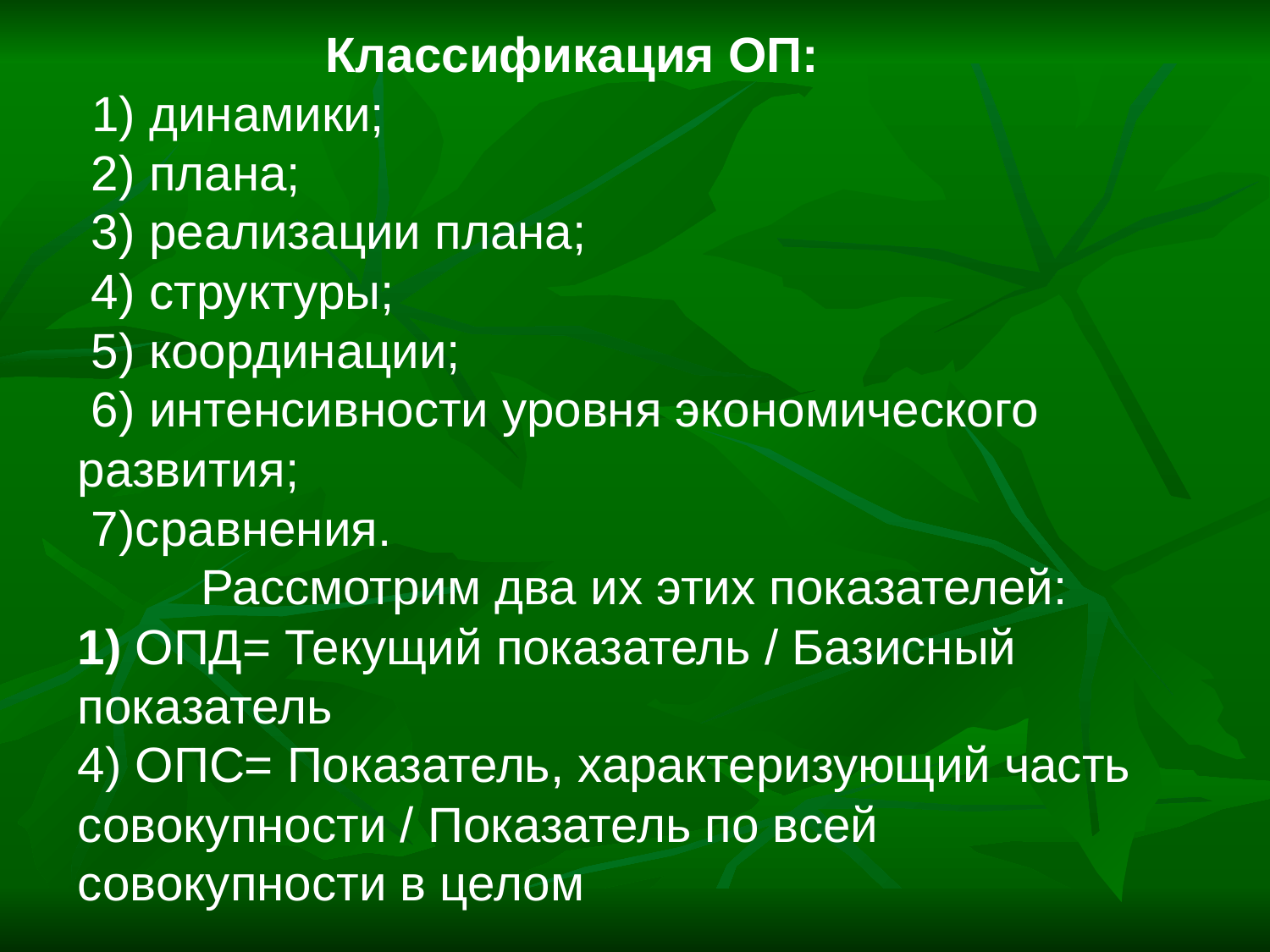

# Классификация ОП: 1) динамики; 2) плана; 3) реализации плана; 4) структуры; 5) координации; 6) интенсивности уровня экономического развития; 7)сравнения. Рассмотрим два их этих показателей: 1) ОПД= Текущий показатель / Базисный показатель 4) ОПС= Показатель, характеризующий часть совокупности / Показатель по всей совокупности в целом